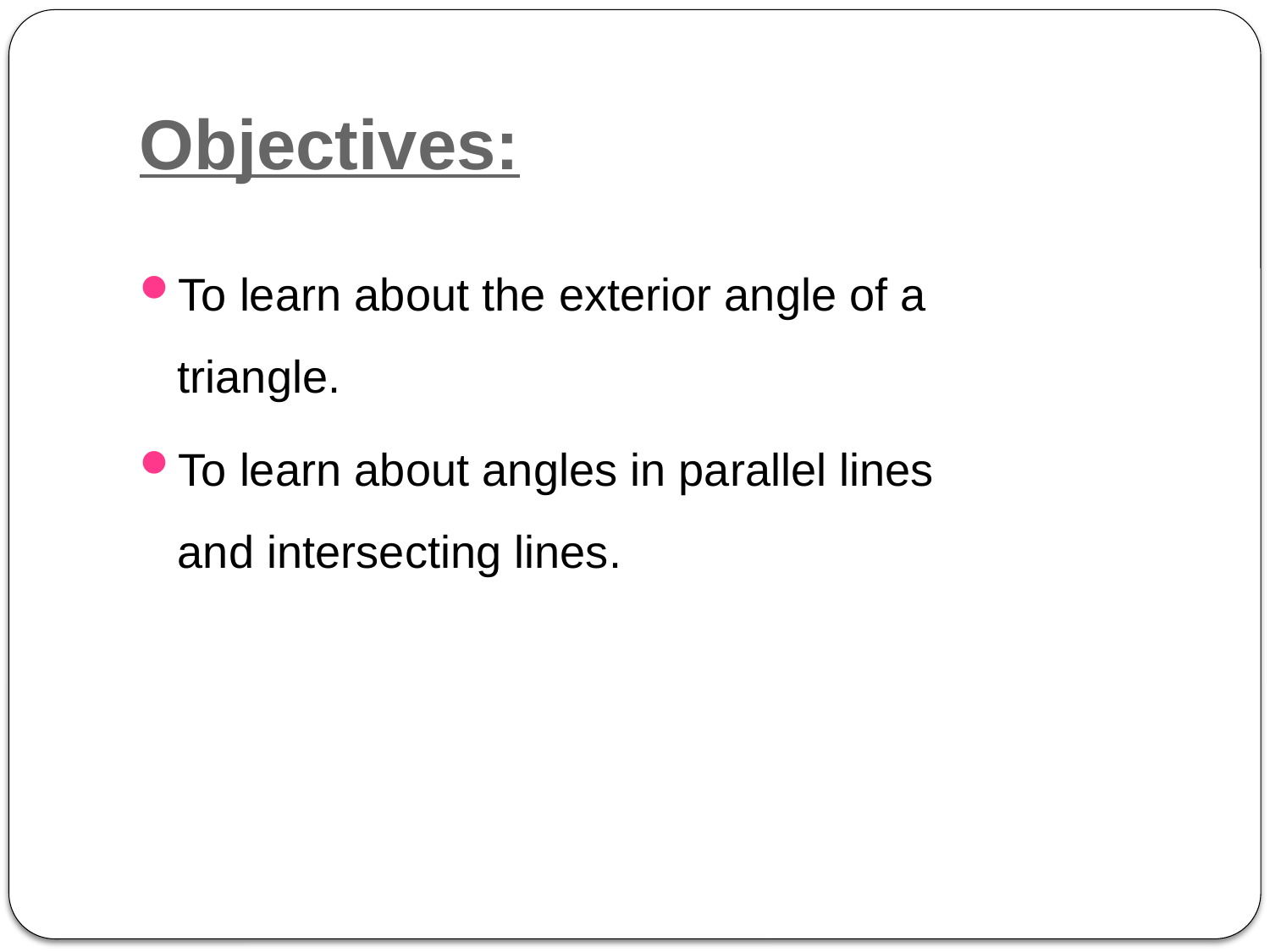

# Objectives:
To learn about the exterior angle of a triangle.
To learn about angles in parallel lines and intersecting lines.